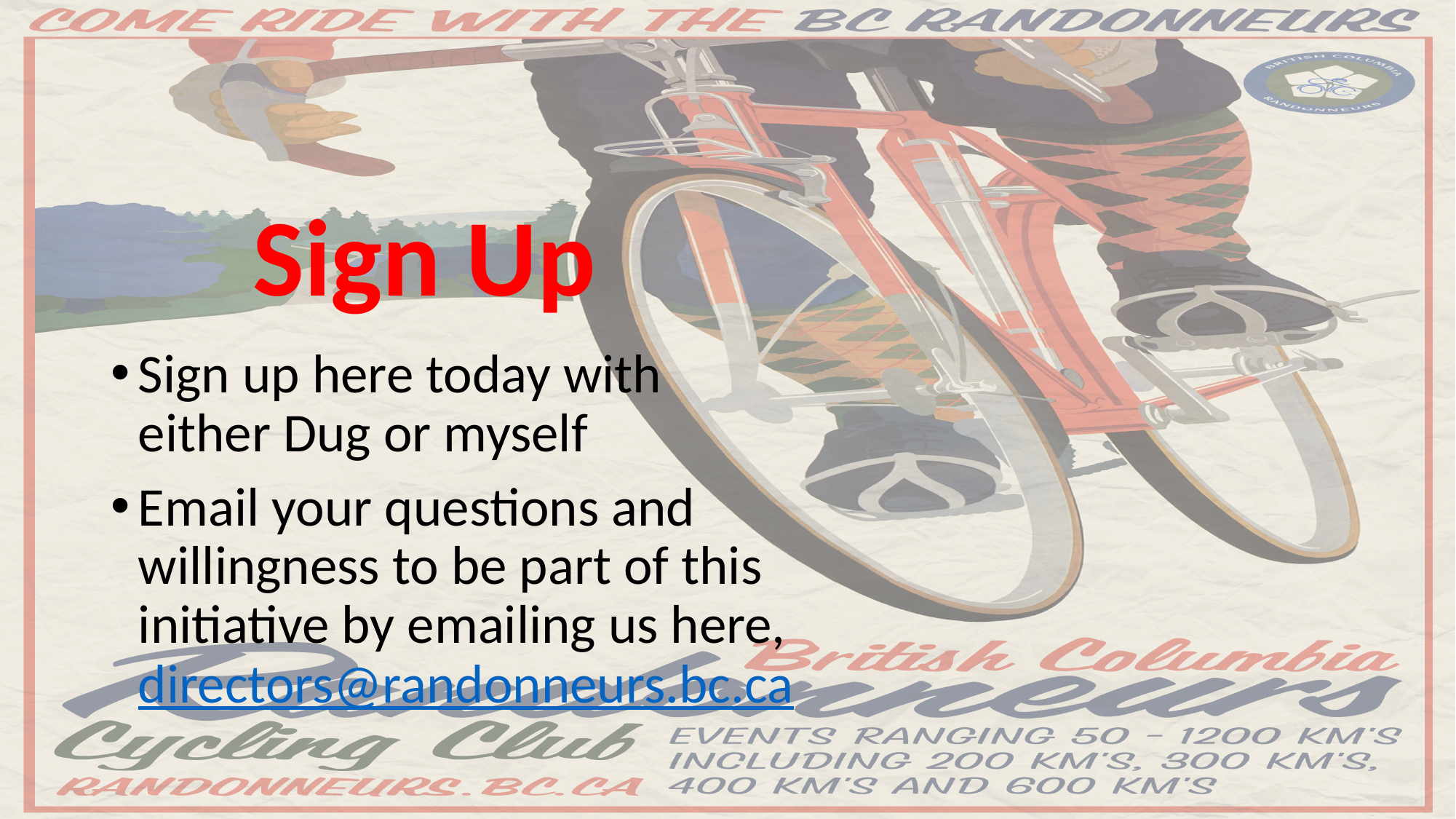

# Sign Up
Sign up here today with either Dug or myself
Email your questions and willingness to be part of this initiative by emailing us here, directors@randonneurs.bc.ca